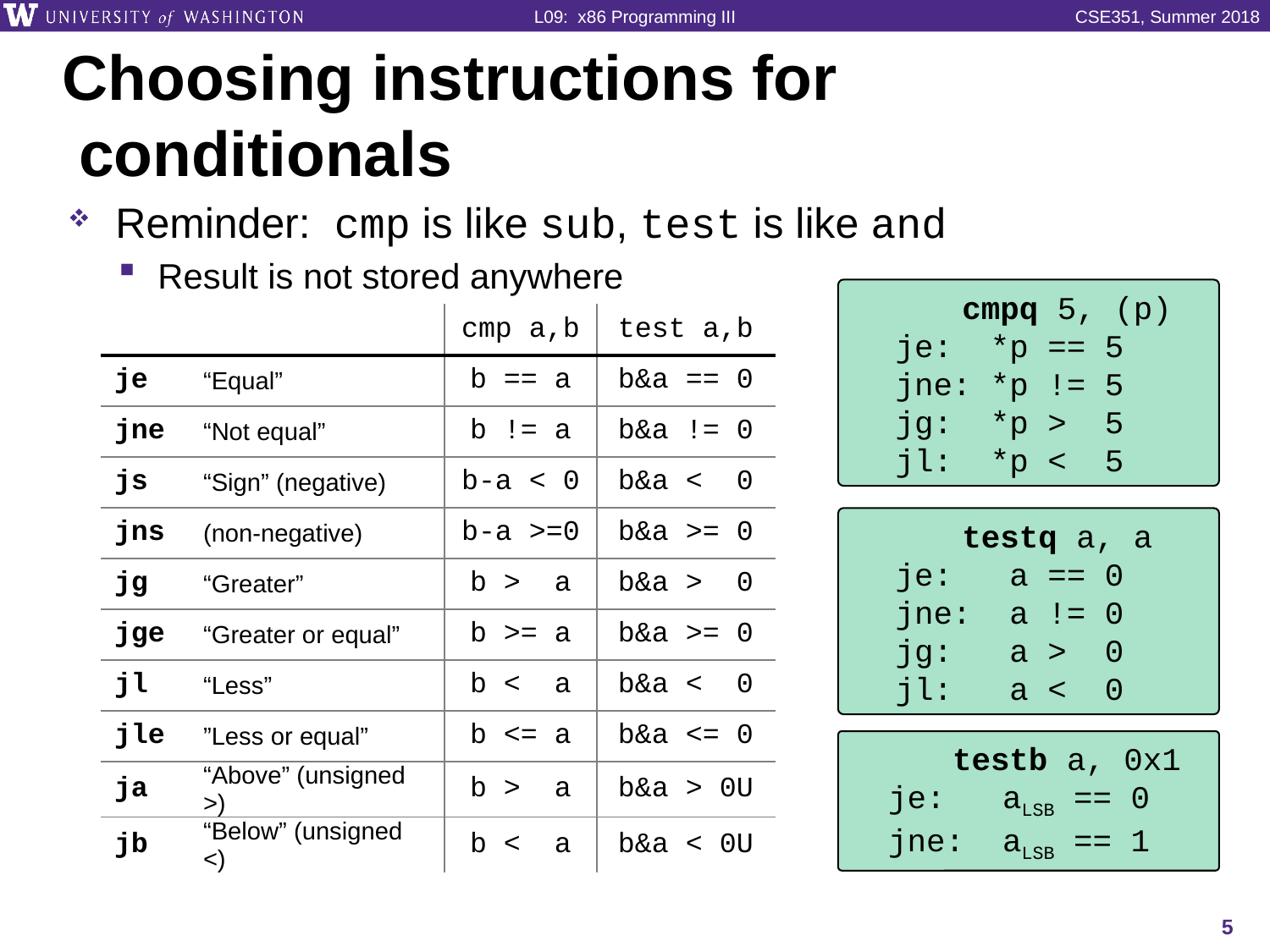

# Choosing instructions for conditionals
Reminder:  cmp is like sub, test is like and
Result is not stored anywhere
    cmpq 5, (p)
je:  *p == 5 .
jne: *p != 5 .
jg:  *p >  5 .
jl:  *p <  5 .
|  |  | cmp a,b | test a,b |
| --- | --- | --- | --- |
| je | “Equal” | b == a | b&a == 0 |
| jne | “Not equal” | b != a | b&a != 0 |
| js | “Sign” (negative) | b-a < 0 | b&a < 0 |
| jns | (non-negative) | b-a >=0 | b&a >= 0 |
| jg | “Greater” | b > a | b&a > 0 |
| jge | “Greater or equal” | b >= a | b&a >= 0 |
| jl | “Less” | b < a | b&a < 0 |
| jle | ”Less or equal” | b <= a | b&a <= 0 |
| ja | “Above” (unsigned >) | b > a | b&a > 0U |
| jb | “Below” (unsigned <) | b < a | b&a < 0U |
   testq a, a
je:   a == 0 .
jne:  a != 0 .
jg:   a >  0 .
jl:   a <  0 .
    testb a, 0x1
je:   aLSB == 0.
jne:  aLSB == 1.
5